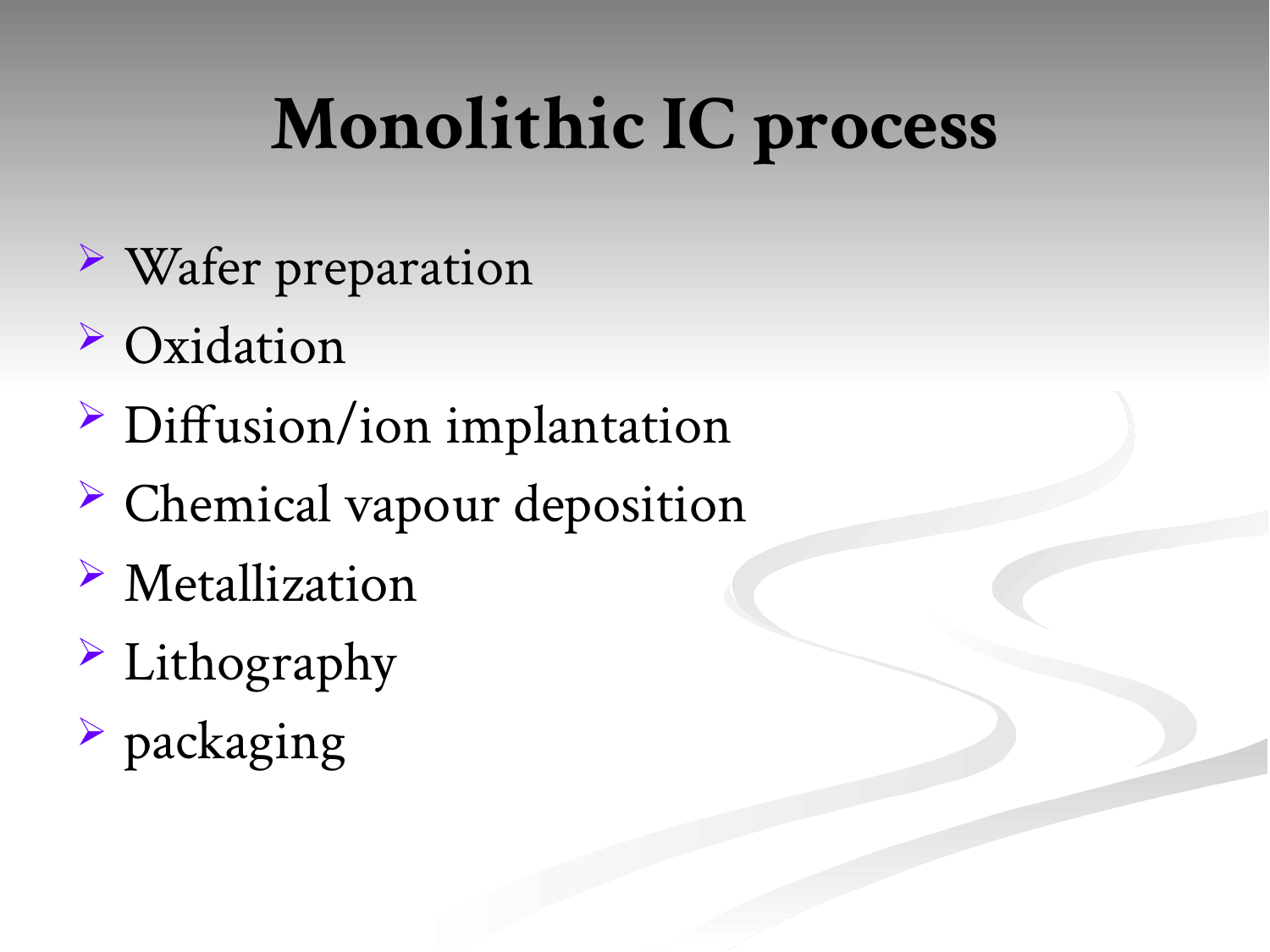

# Monolithic IC process
Wafer preparation
Oxidation
Diffusion/ion implantation
Chemical vapour deposition
Metallization
Lithography
packaging